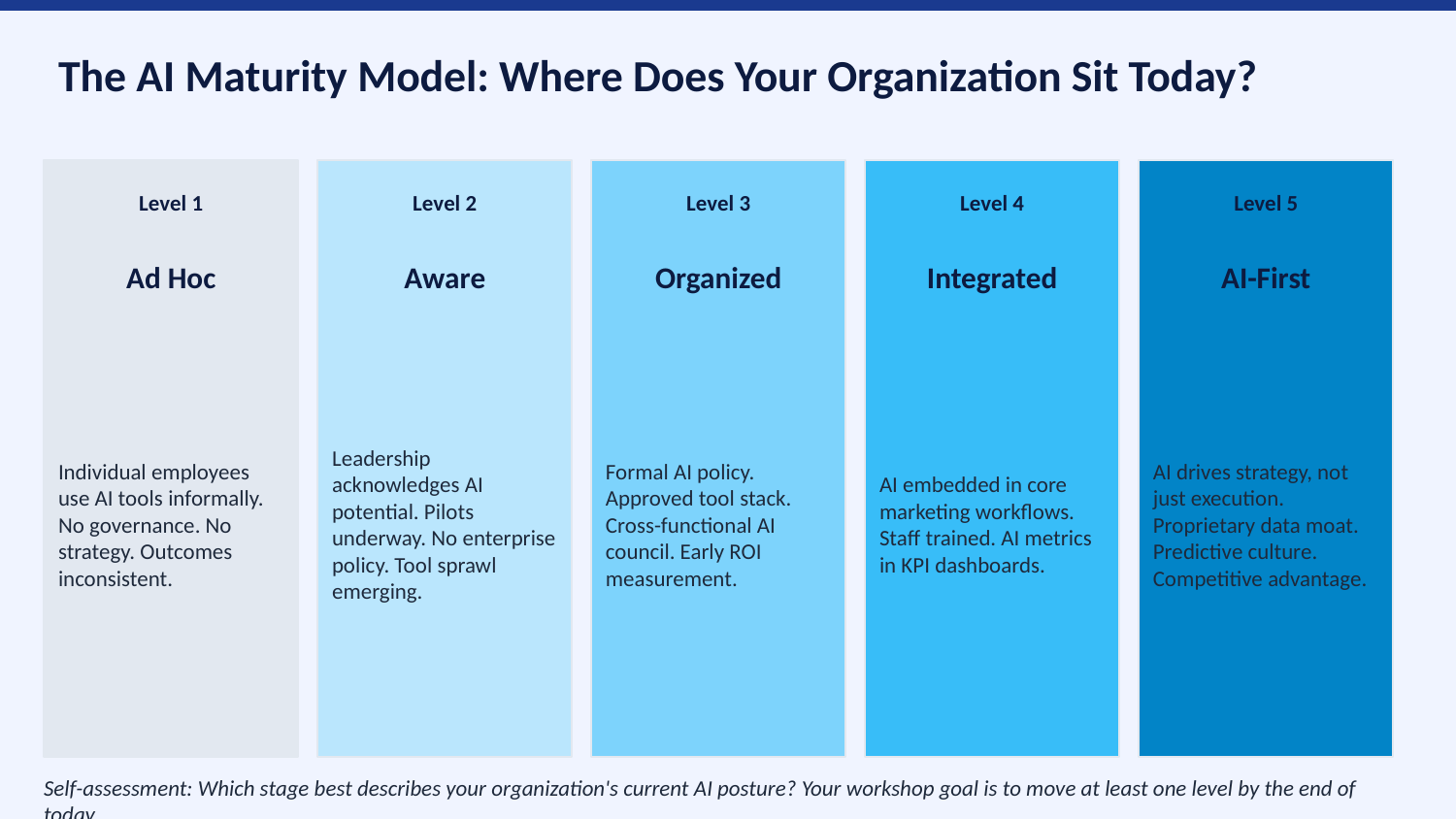

The AI Maturity Model: Where Does Your Organization Sit Today?

Level 1
Level 2
Level 3
Level 4
Level 5
Ad Hoc
Aware
Organized
Integrated
AI-First
Individual employees use AI tools informally. No governance. No strategy. Outcomes inconsistent.
Leadership acknowledges AI potential. Pilots underway. No enterprise policy. Tool sprawl emerging.
Formal AI policy. Approved tool stack. Cross-functional AI council. Early ROI measurement.
AI embedded in core marketing workflows. Staff trained. AI metrics in KPI dashboards.
AI drives strategy, not just execution. Proprietary data moat. Predictive culture. Competitive advantage.
Self-assessment: Which stage best describes your organization's current AI posture? Your workshop goal is to move at least one level by the end of today.